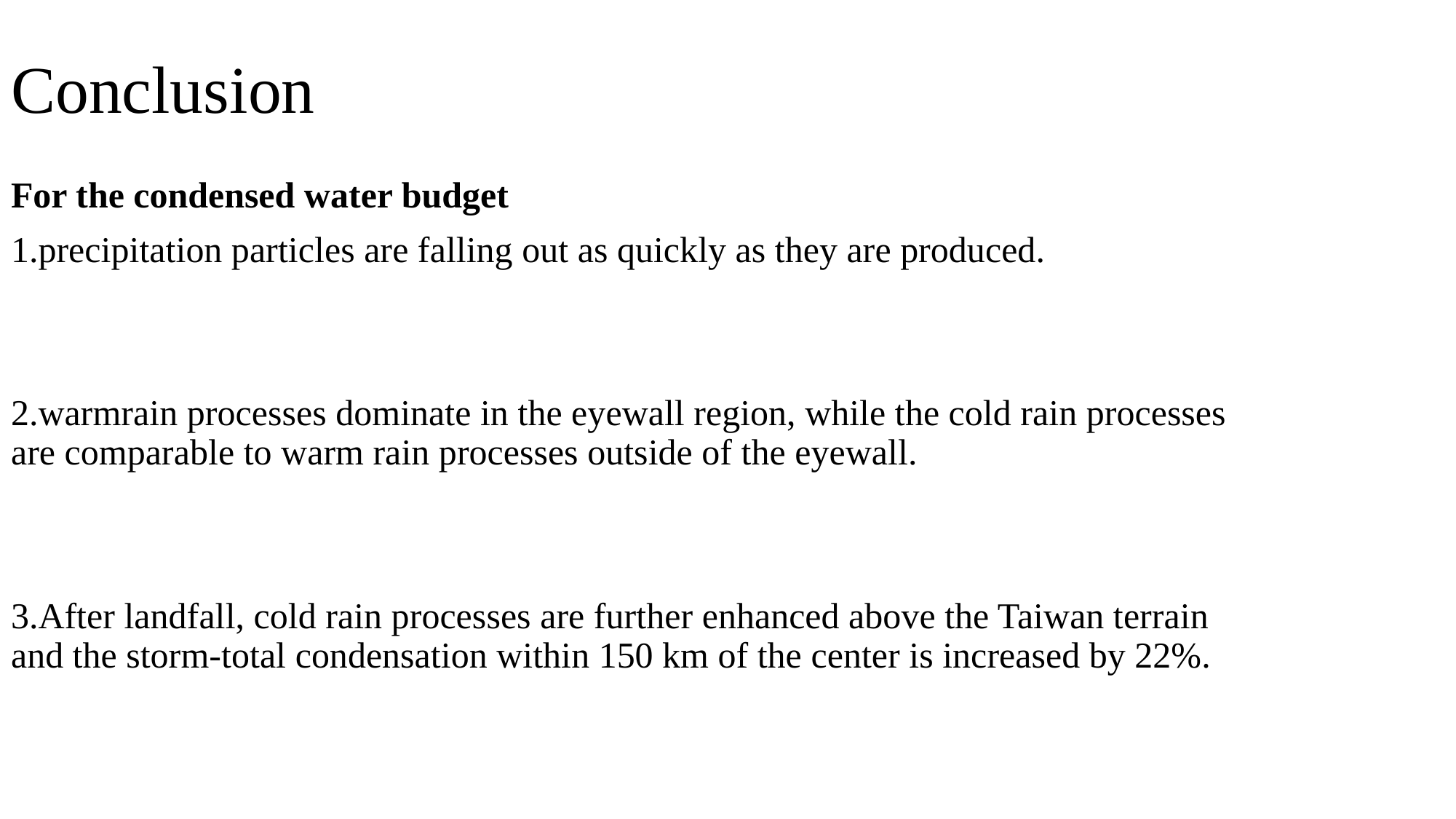

# Conclusion
For the condensed water budget
1.precipitation particles are falling out as quickly as they are produced.

2.warmrain processes dominate in the eyewall region, while the cold rain processes are comparable to warm rain processes outside of the eyewall.

3.After landfall, cold rain processes are further enhanced above the Taiwan terrain and the storm-total condensation within 150 km of the center is increased by 22%.